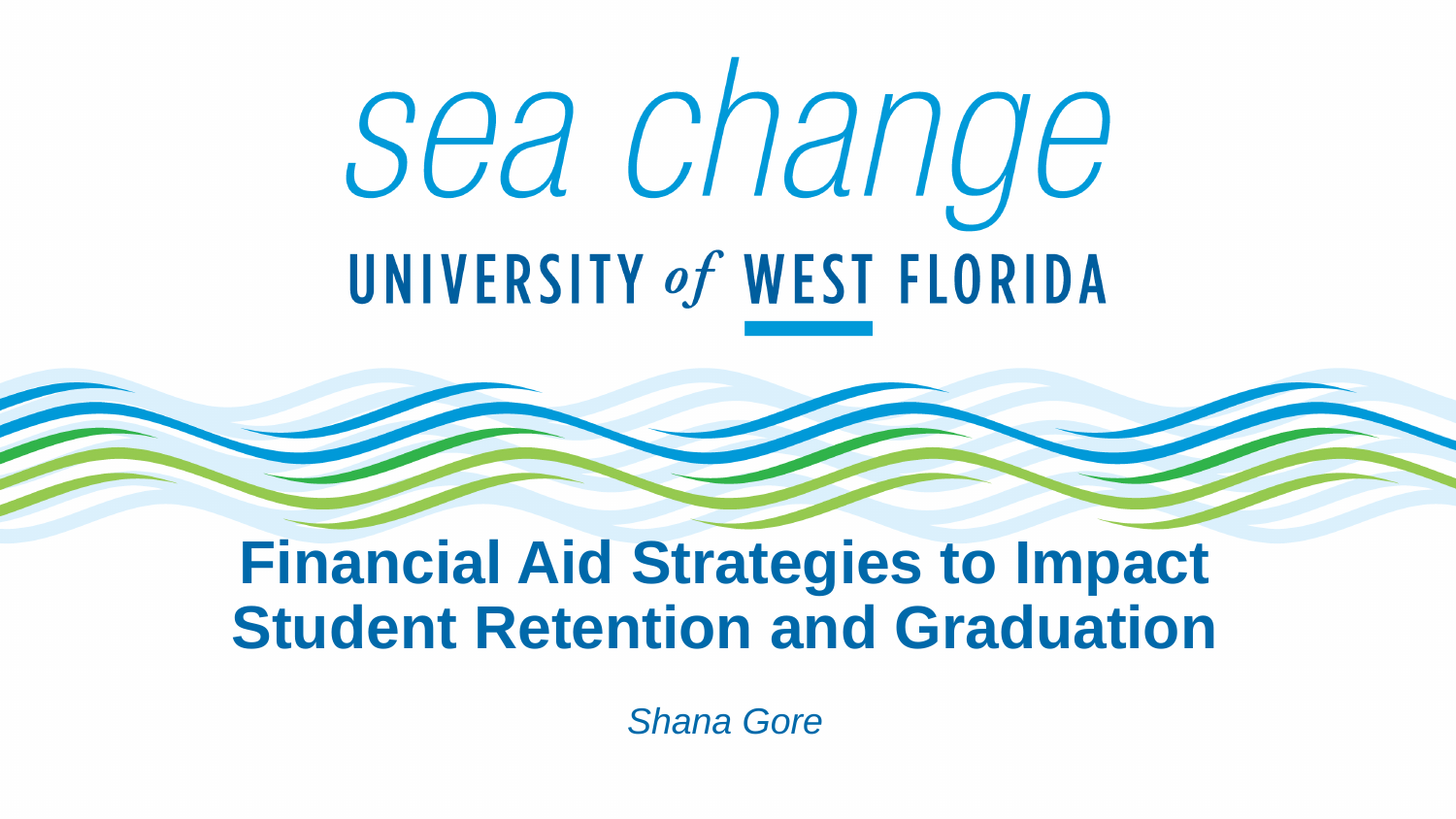

# Financial Aid Strategies to Impact Student Retention and Graduation
Shana Gore